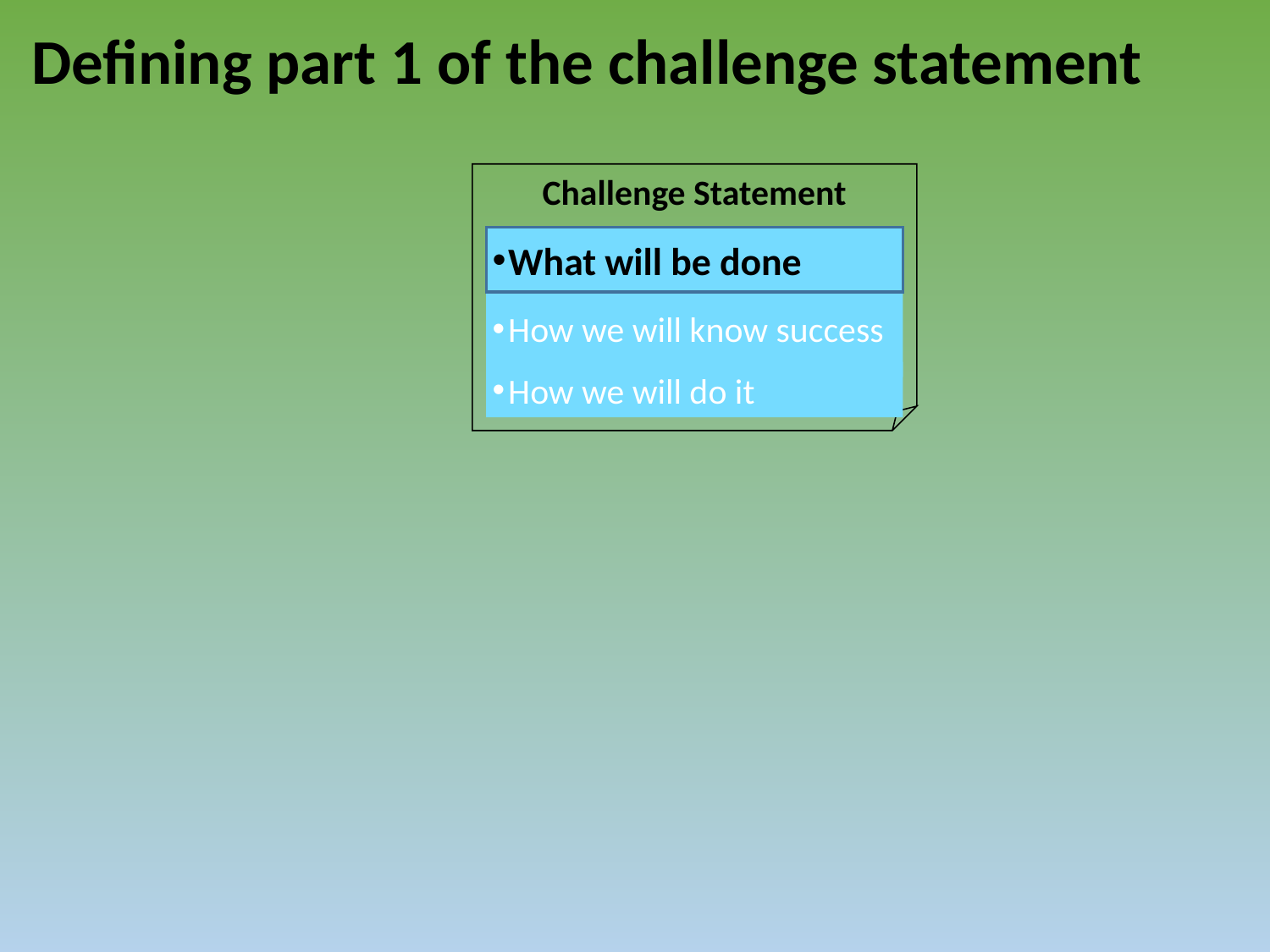

# Defining part 1 of the challenge statement
Challenge Statement
What will be done
How we will know success
How we will do it